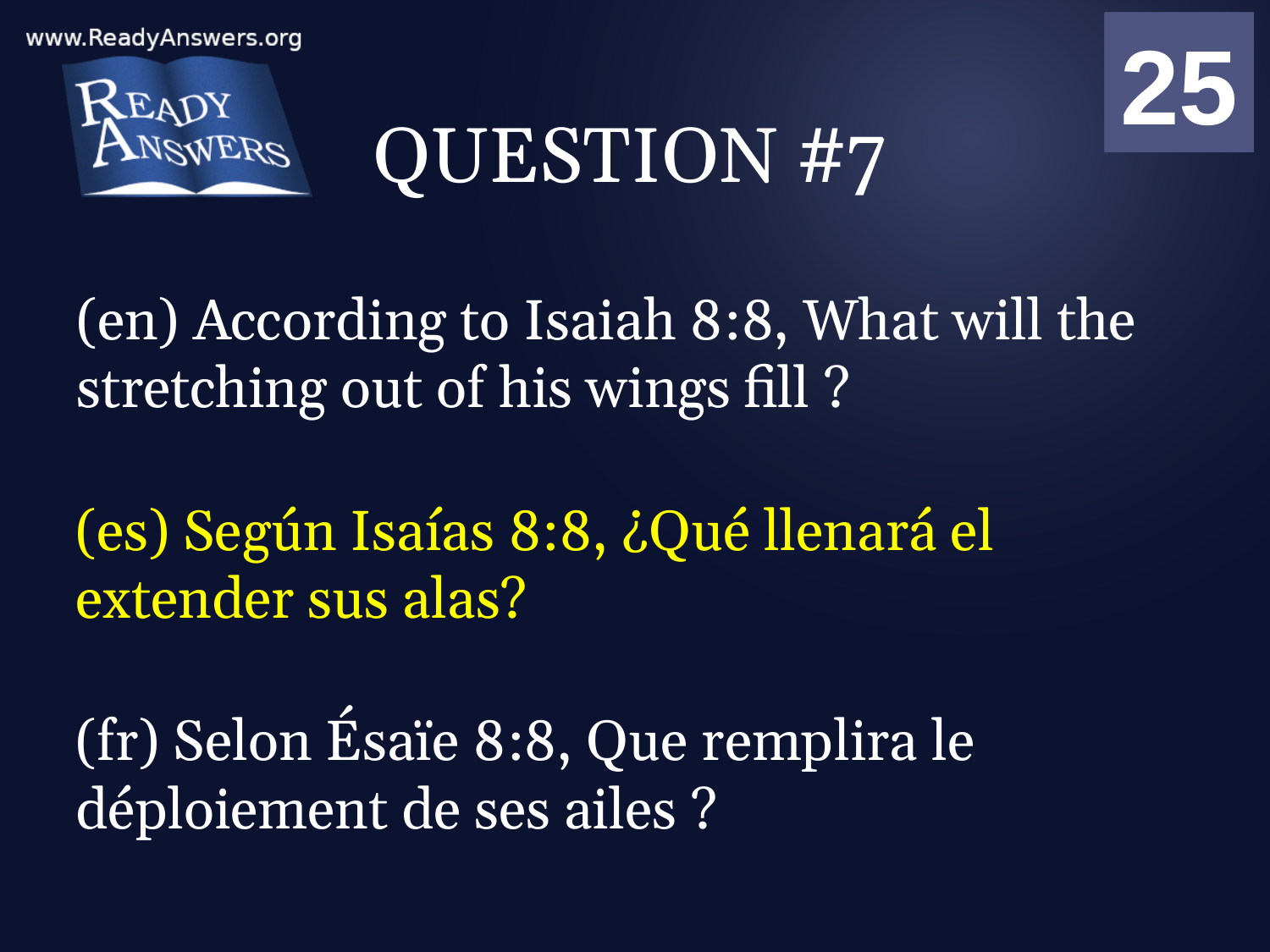

01
02
03
04
05
06
07
08
09
10
11
12
13
14
15
16
17
18
19
20
21
22
23
24
25
00
# QUESTION #7
(en) According to Isaiah 8:8, What will the stretching out of his wings fill ?
(es) Según Isaías 8:8, ¿Qué llenará el extender sus alas?
(fr) Selon Ésaïe 8:8, Que remplira le déploiement de ses ailes ?